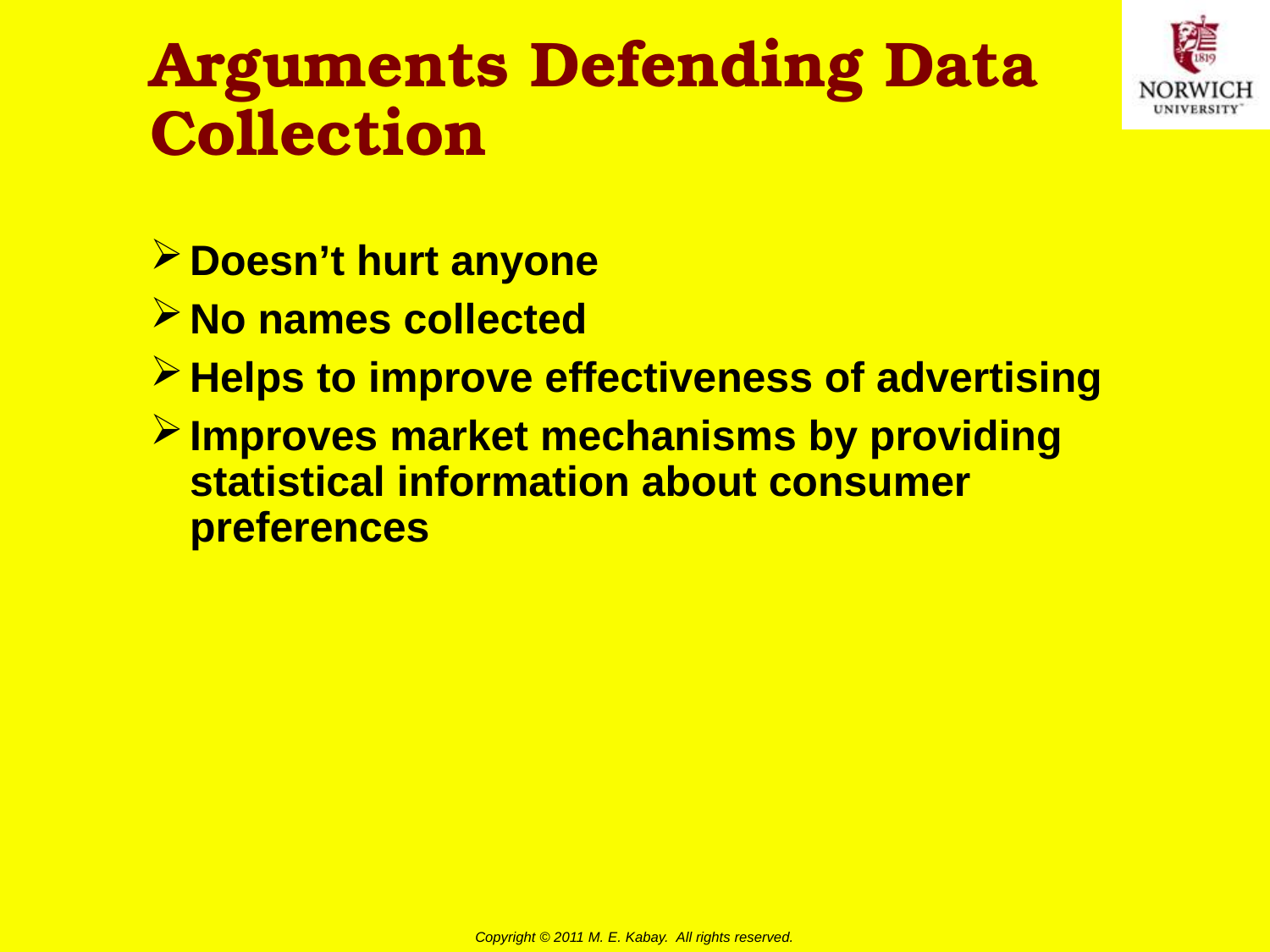

# Arguments Defending Data Collection
Doesn’t hurt anyone
No names collected
Helps to improve effectiveness of advertising
Improves market mechanisms by providing statistical information about consumer preferences